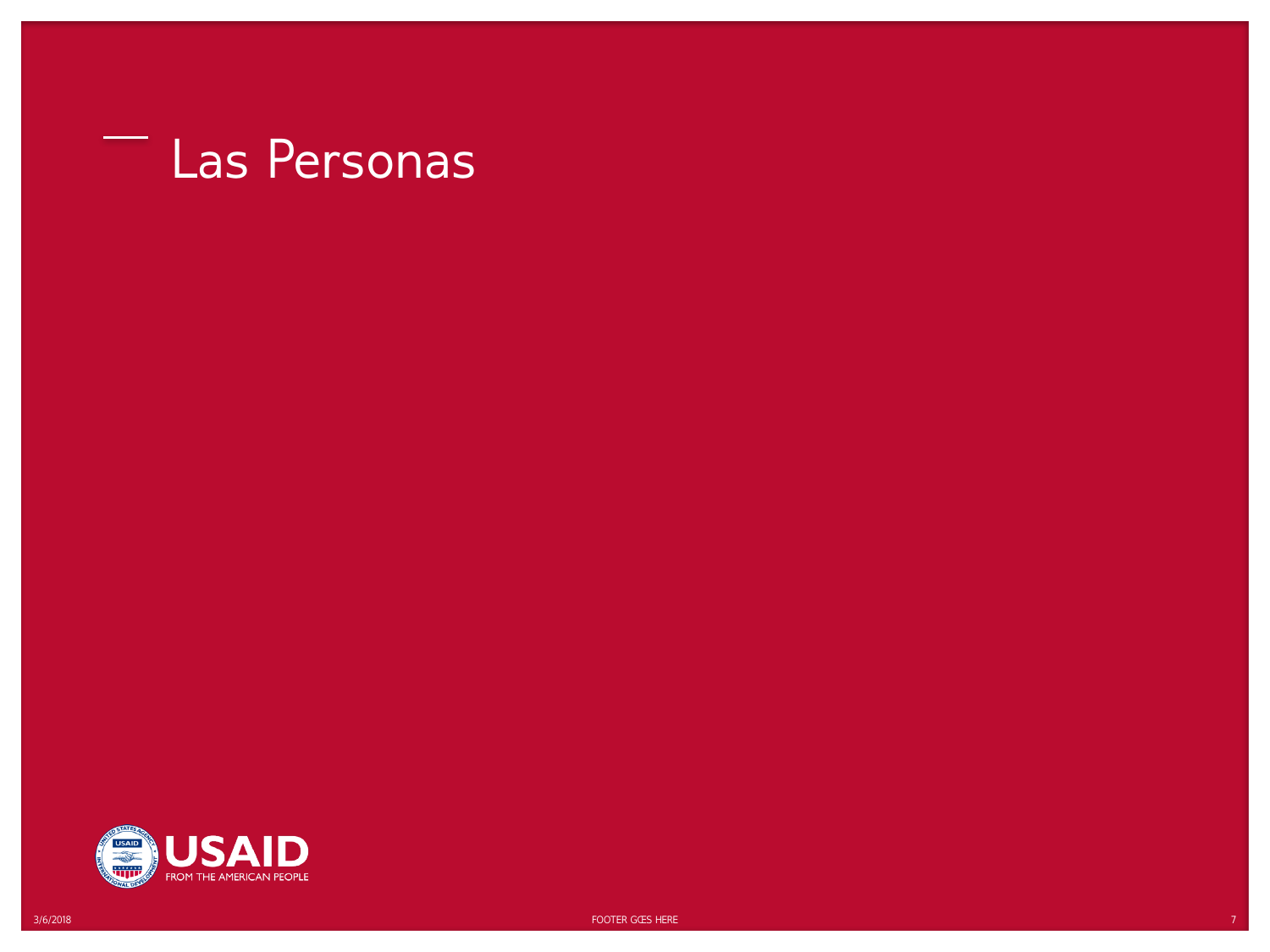

# Las Personas
3/6/2018
FOOTER GOES HERE
7